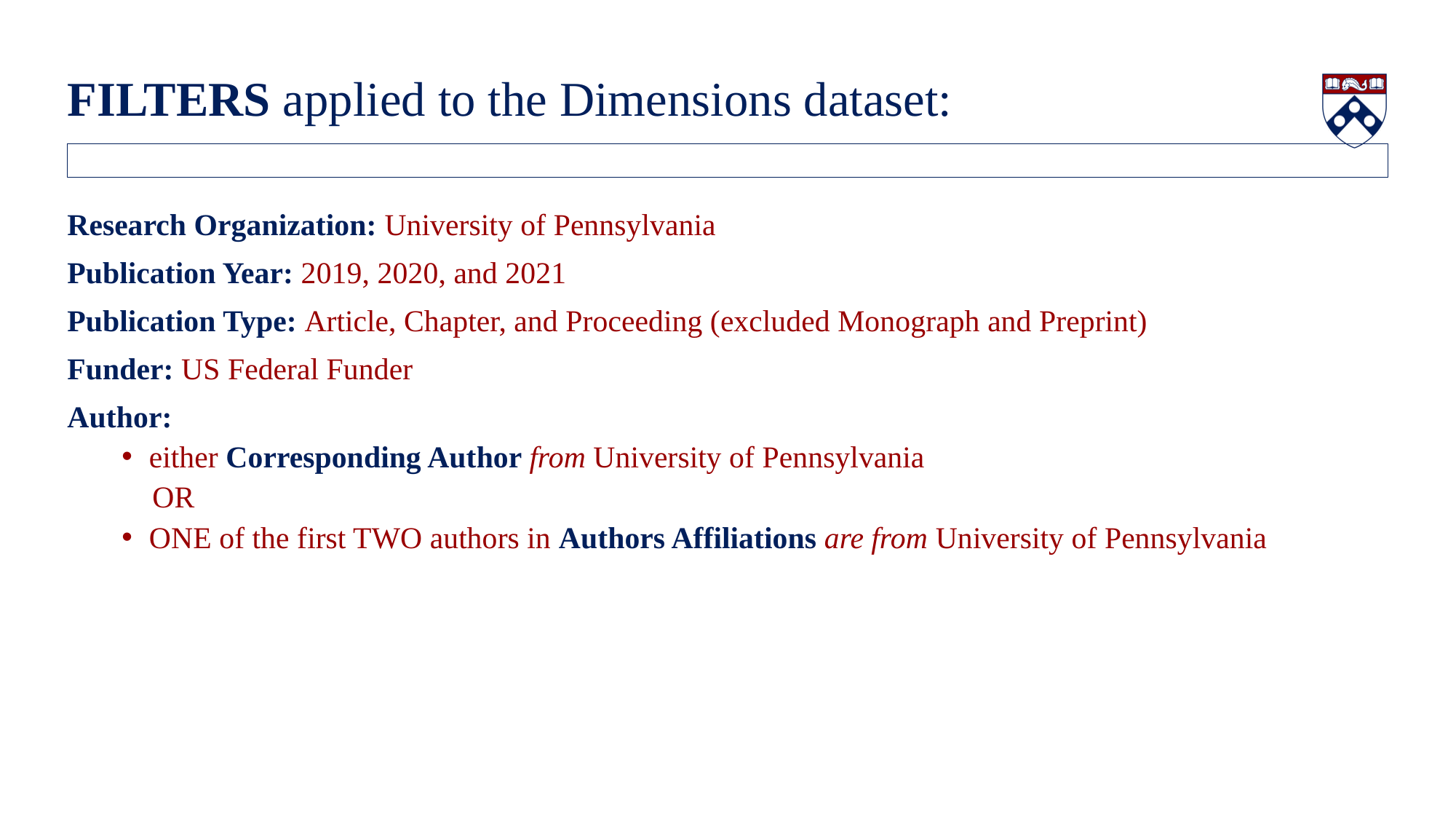

# FILTERS applied to the Dimensions dataset:

Research Organization: University of Pennsylvania
Publication Year: 2019, 2020, and 2021
Publication Type: Article, Chapter, and Proceeding (excluded Monograph and Preprint)
Funder: US Federal Funder
Author:
either Corresponding Author from University of Pennsylvania
    OR
ONE of the first TWO authors in Authors Affiliations are from University of Pennsylvania